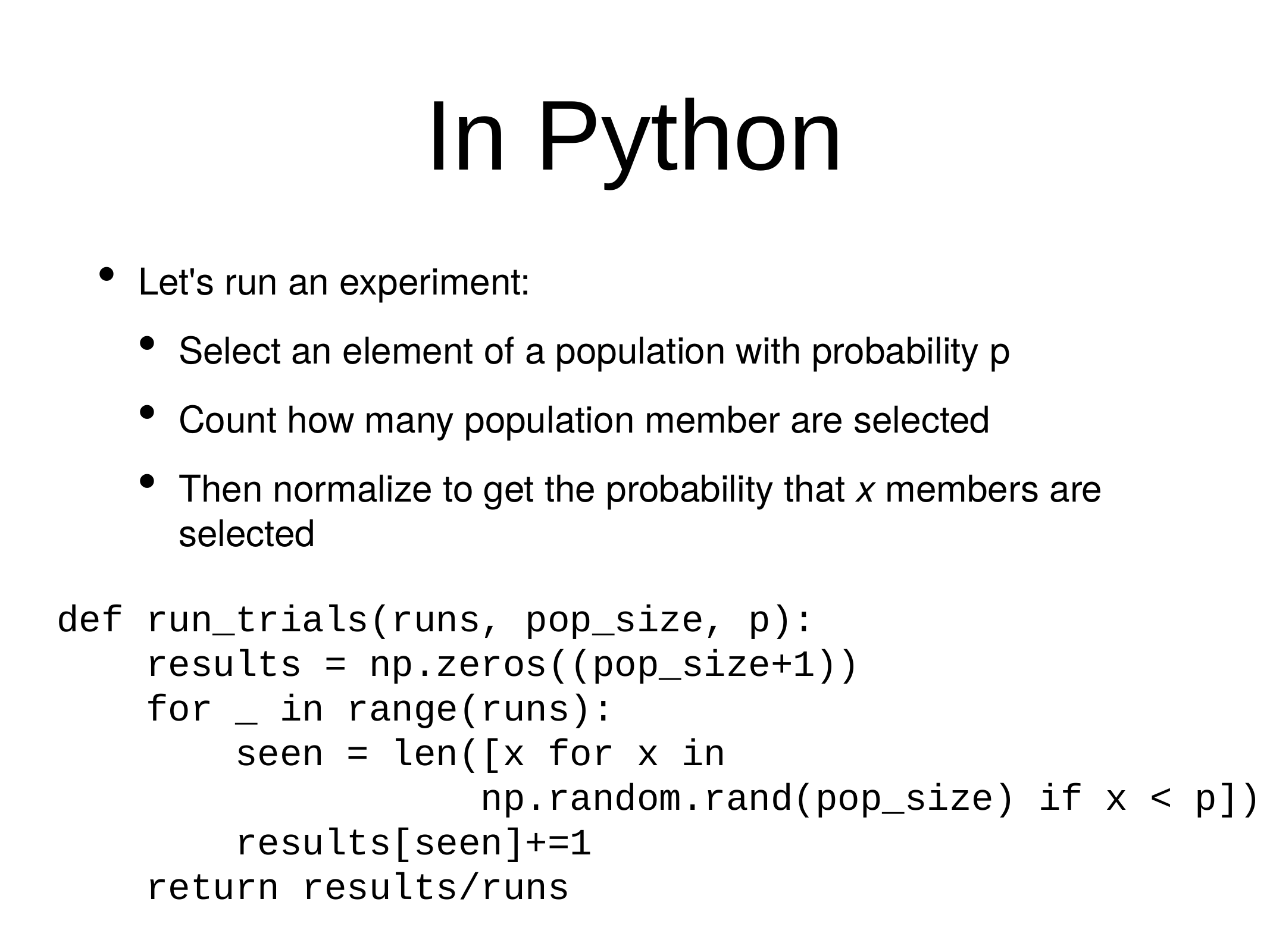

# In Python
Let's run an experiment:
Select an element of a population with probability p
Count how many population member are selected
Then normalize to get the probability that x members are selected
def run_trials(runs, pop_size, p):
    results = np.zeros((pop_size+1))
    for _ in range(runs):
        seen = len([x for x in
                   np.random.rand(pop_size) if x < p])
        results[seen]+=1
    return results/runs